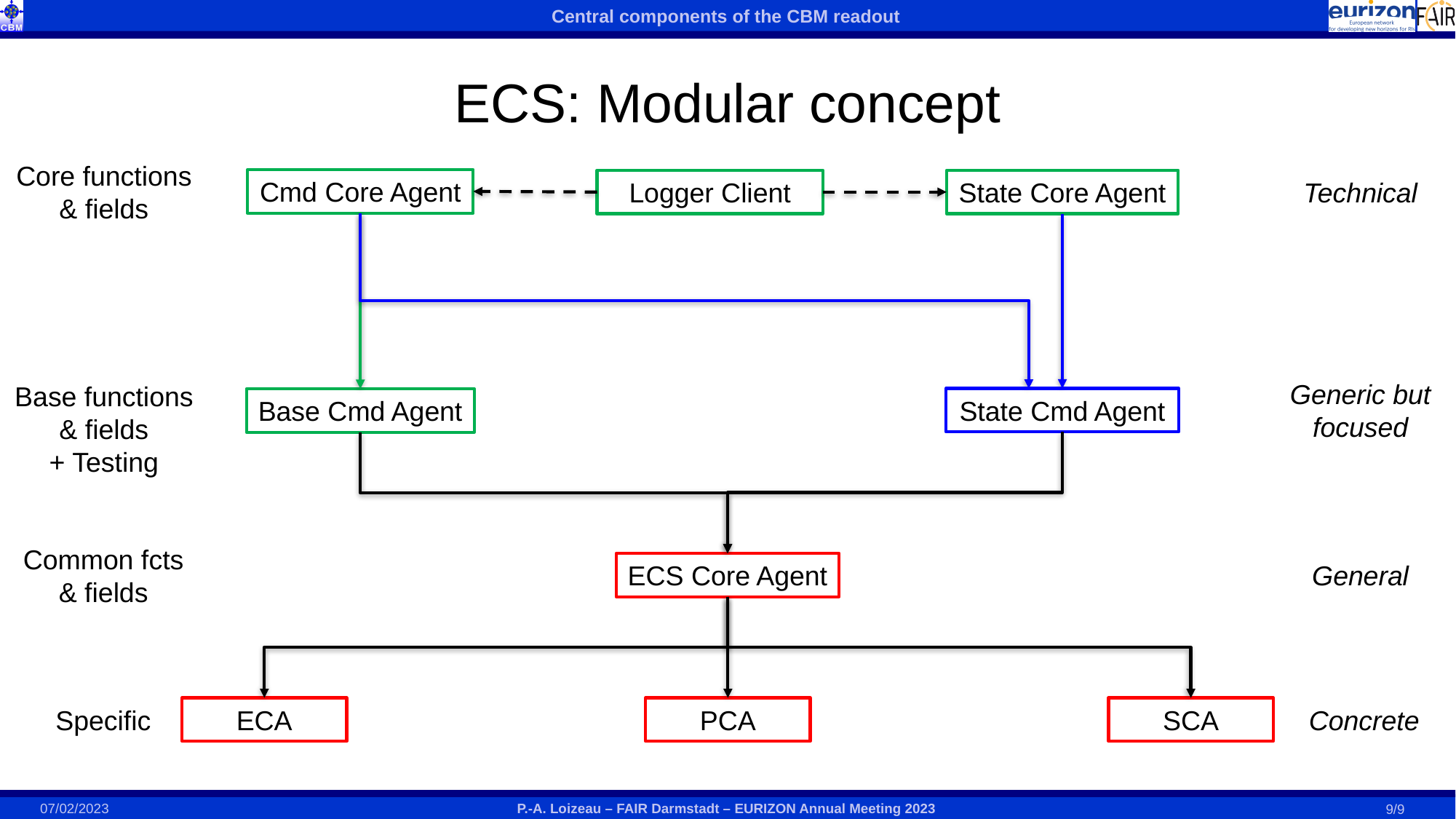

# ECS: Modular concept
Core functions
& fields
Cmd Core Agent
Logger Client
State Core Agent
Technical
Generic but focused
Base functions
& fields
+ Testing
State Cmd Agent

Base Cmd Agent
Common fcts
& fields
General
ECS Core Agent
ECA
PCA
SCA
Concrete
Specific